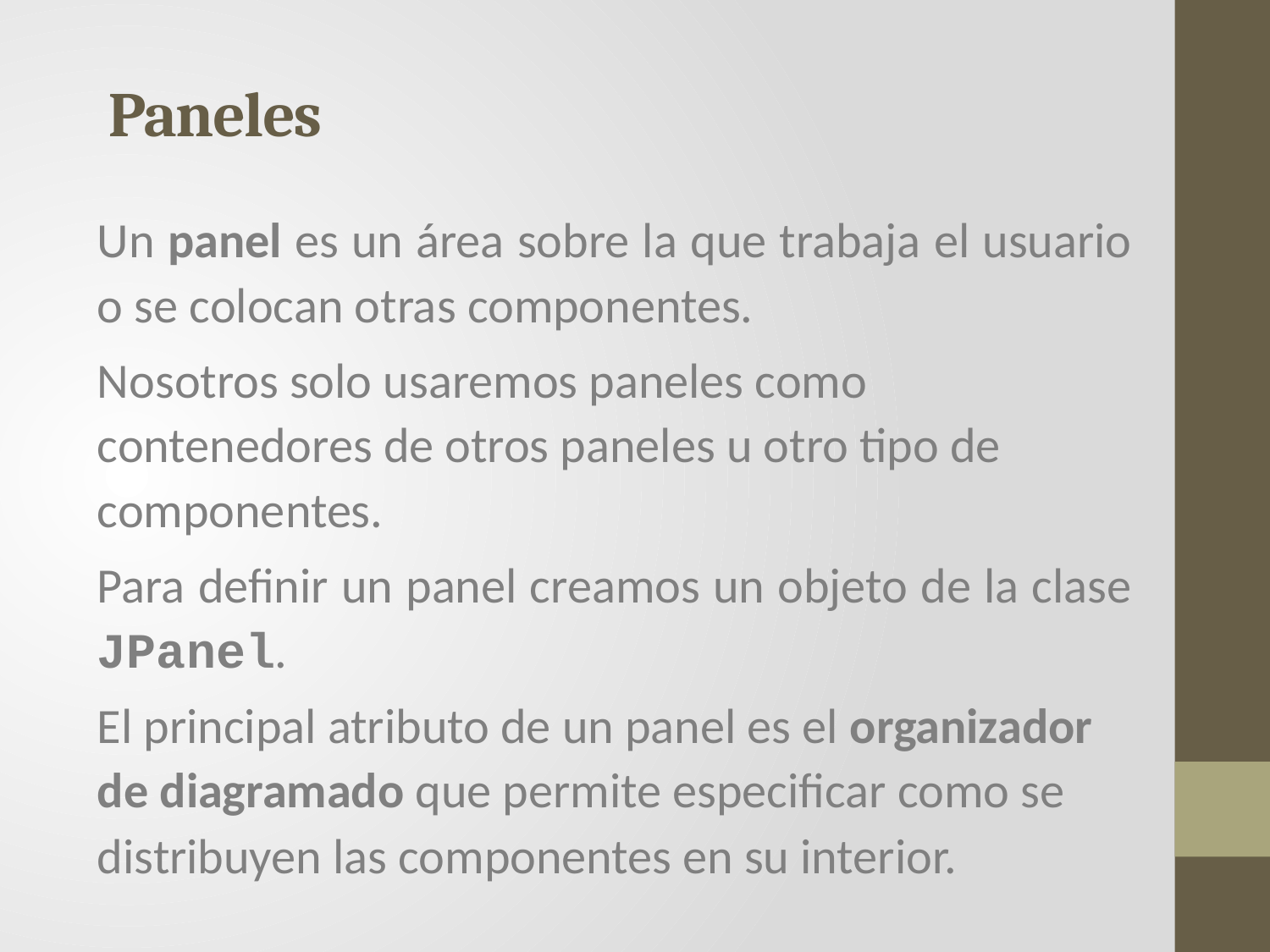

# Paneles
Un panel es un área sobre la que trabaja el usuario o se colocan otras componentes.
Nosotros solo usaremos paneles como contenedores de otros paneles u otro tipo de componentes.
Para definir un panel creamos un objeto de la clase JPanel.
El principal atributo de un panel es el organizador de diagramado que permite especificar como se distribuyen las componentes en su interior.